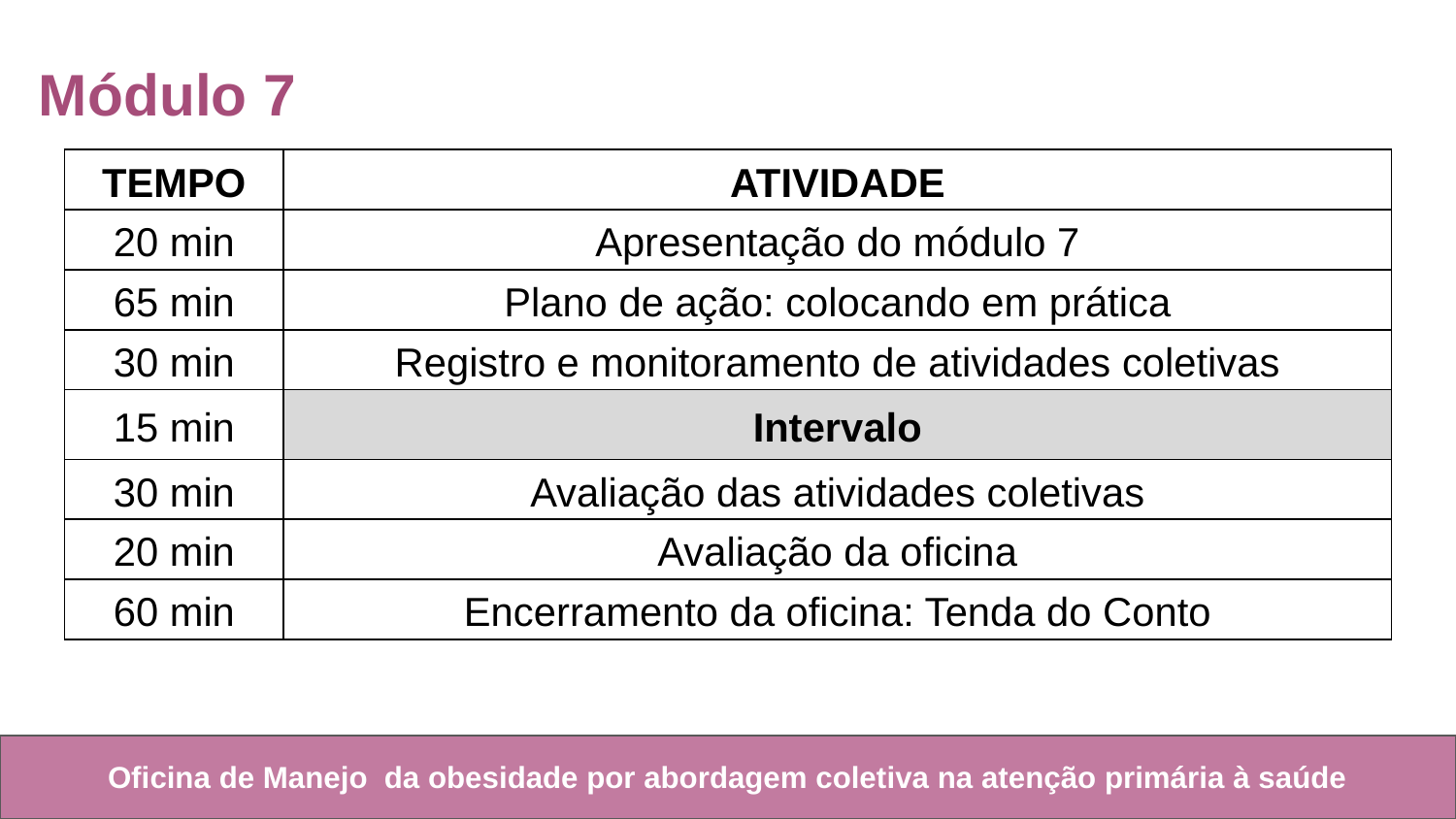

Módulo 7

| TEMPO | ATIVIDADE |
| --- | --- |
| 20 min | Apresentação do módulo 7 |
| 65 min | Plano de ação: colocando em prática |
| 30 min | Registro e monitoramento de atividades coletivas |
| 15 min | Intervalo |
| 30 min | Avaliação das atividades coletivas |
| 20 min | Avaliação da oficina |
| 60 min | Encerramento da oficina: Tenda do Conto |